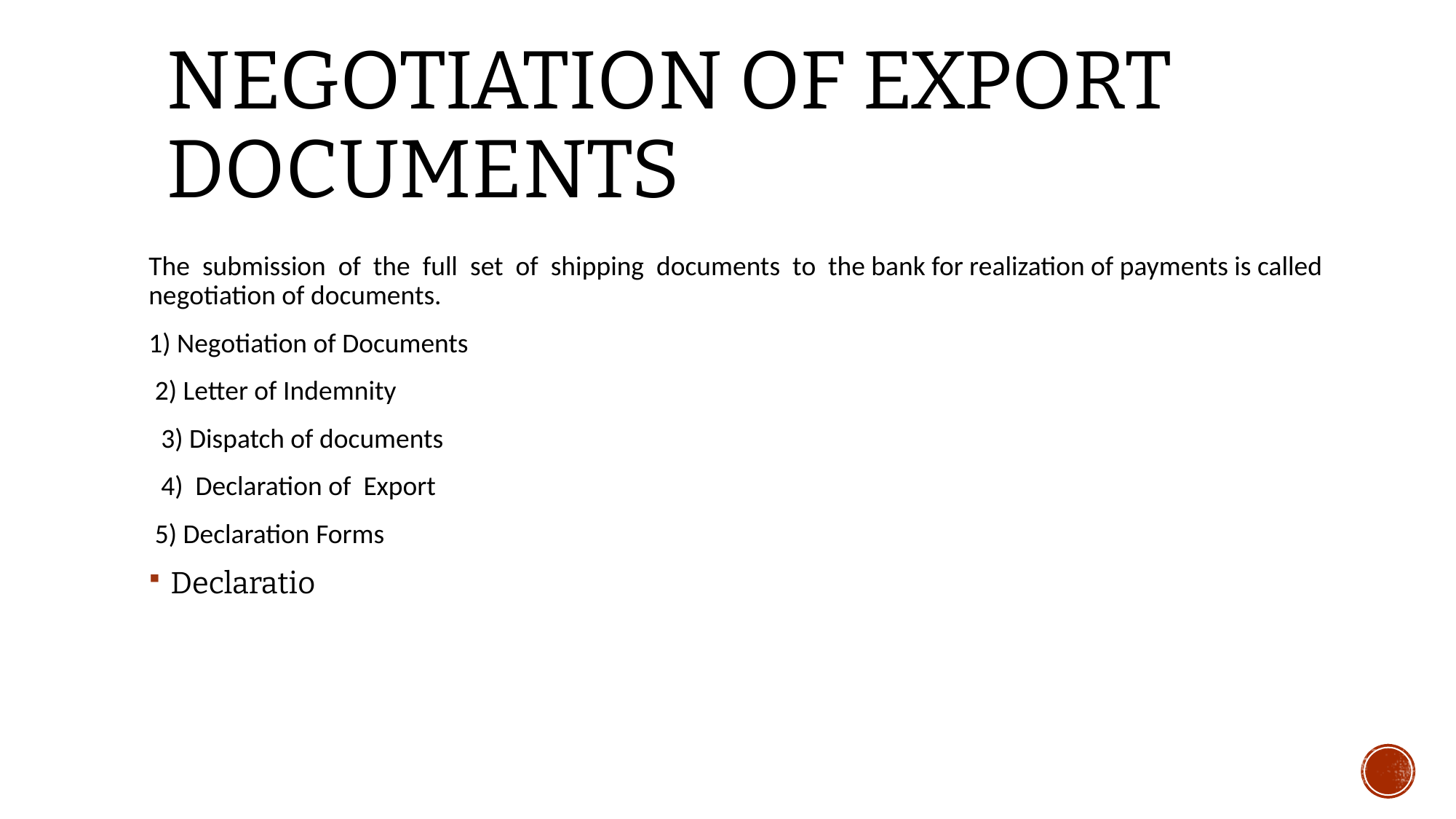

# Negotiation of export documents

The  submission  of  the  full  set  of  shipping  documents  to  the bank for realization of payments is called negotiation of documents.
1) Negotiation of Documents
 2) Letter of Indemnity
  3) Dispatch of documents
  4)  Declaration of  Export
 5) Declaration Forms
Declaratio